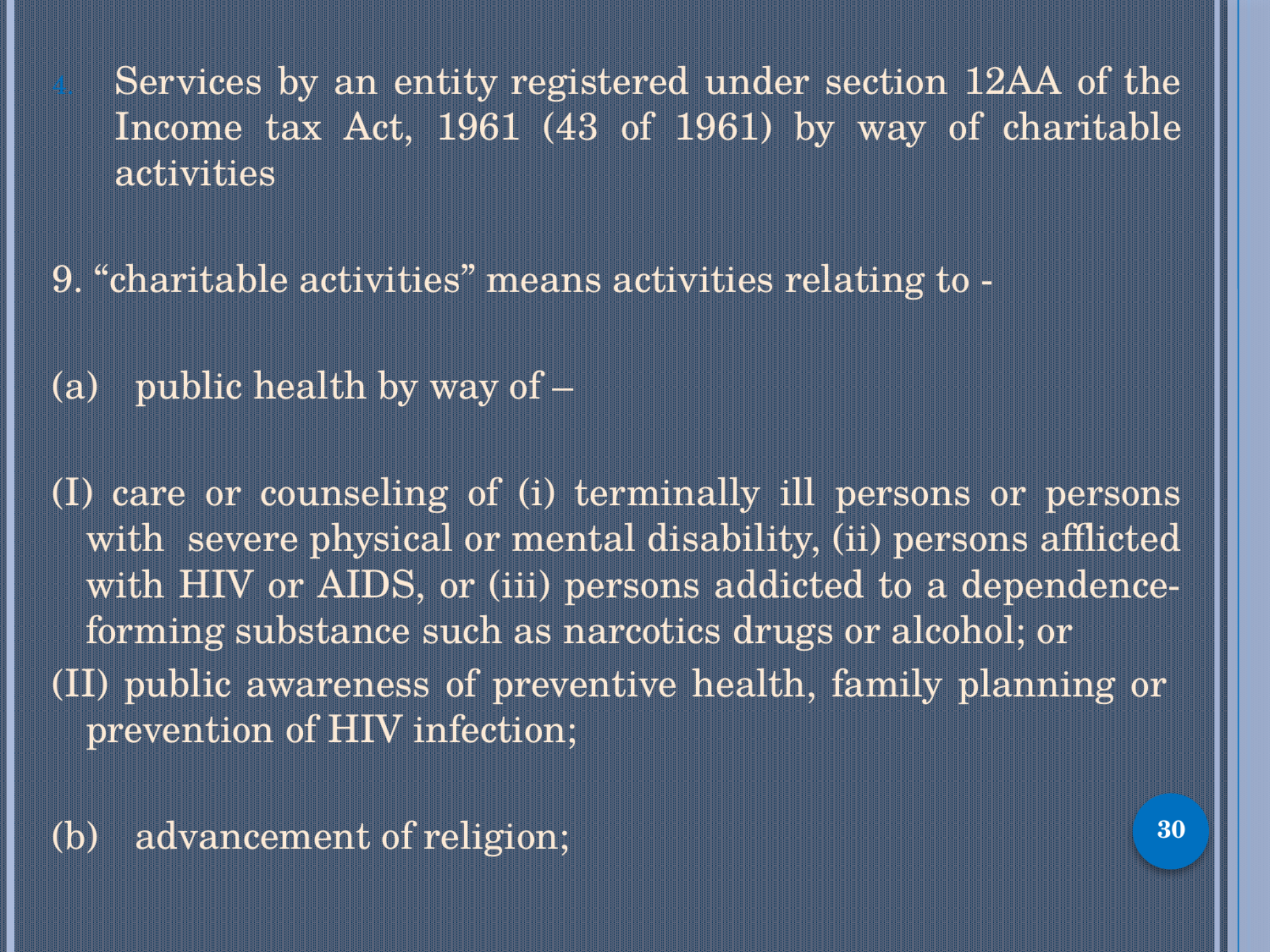

Services by an entity registered under section 12AA of the Income tax Act, 1961 (43 of 1961) by way of charitable activities

9. “charitable activities” means activities relating to -

(a)   public health by way of –

(I) care or counseling of (i) terminally ill persons or persons with  severe physical or mental disability, (ii) persons afflicted with HIV or AIDS, or (iii) persons addicted to a dependence-forming substance such as narcotics drugs or alcohol; or
(II) public awareness of preventive health, family planning or  prevention of HIV infection;

(b)   advancement of religion;

30